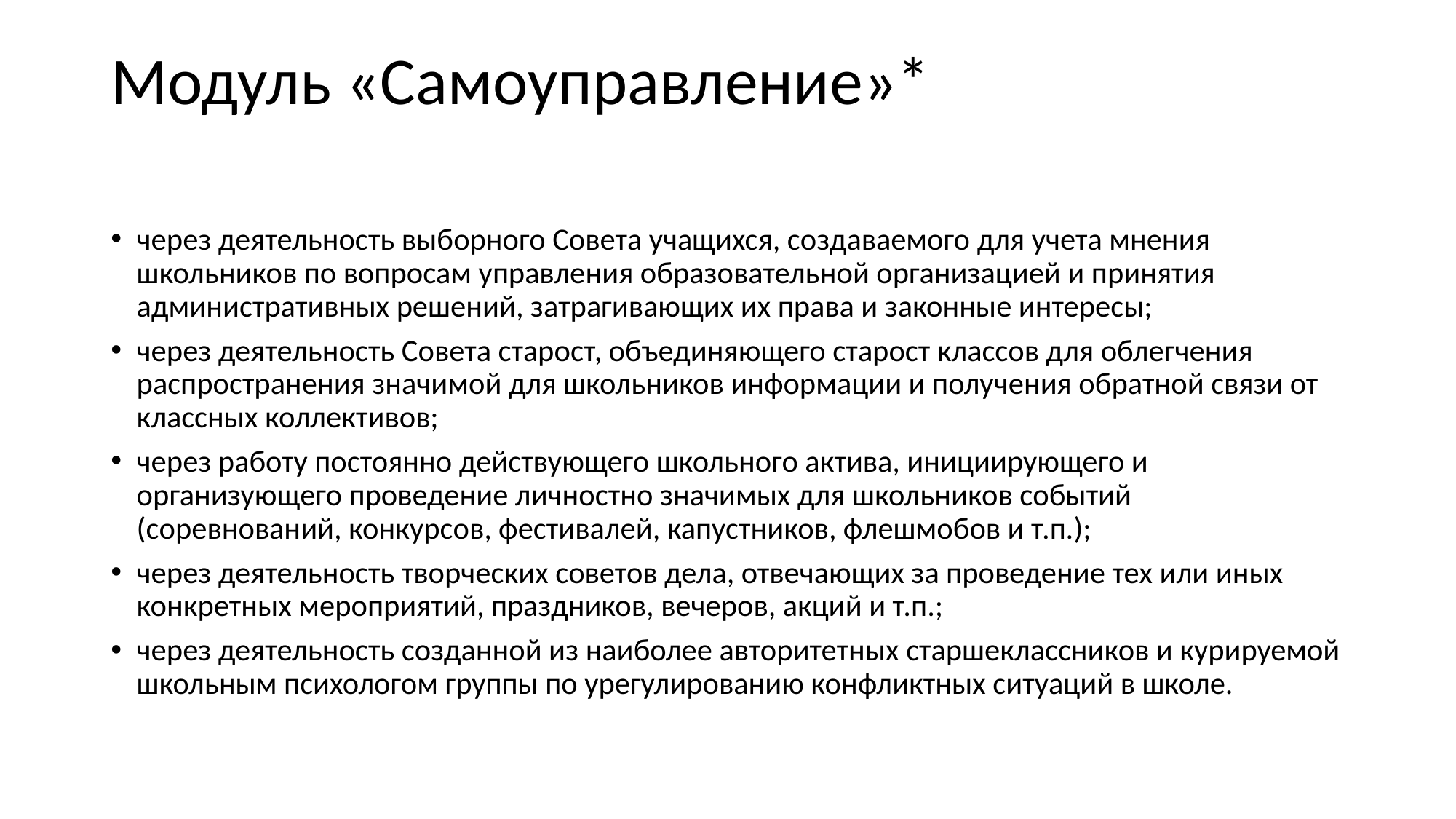

# Модуль «Самоуправление»*
через деятельность выборного Совета учащихся, создаваемого для учета мнения школьников по вопросам управления образовательной организацией и принятия административных решений, затрагивающих их права и законные интересы;
через деятельность Совета старост, объединяющего старост классов для облегчения распространения значимой для школьников информации и получения обратной связи от классных коллективов;
через работу постоянно действующего школьного актива, инициирующего и организующего проведение личностно значимых для школьников событий (соревнований, конкурсов, фестивалей, капустников, флешмобов и т.п.);
через деятельность творческих советов дела, отвечающих за проведение тех или иных конкретных мероприятий, праздников, вечеров, акций и т.п.;
через деятельность созданной из наиболее авторитетных старшеклассников и курируемой школьным психологом группы по урегулированию конфликтных ситуаций в школе.